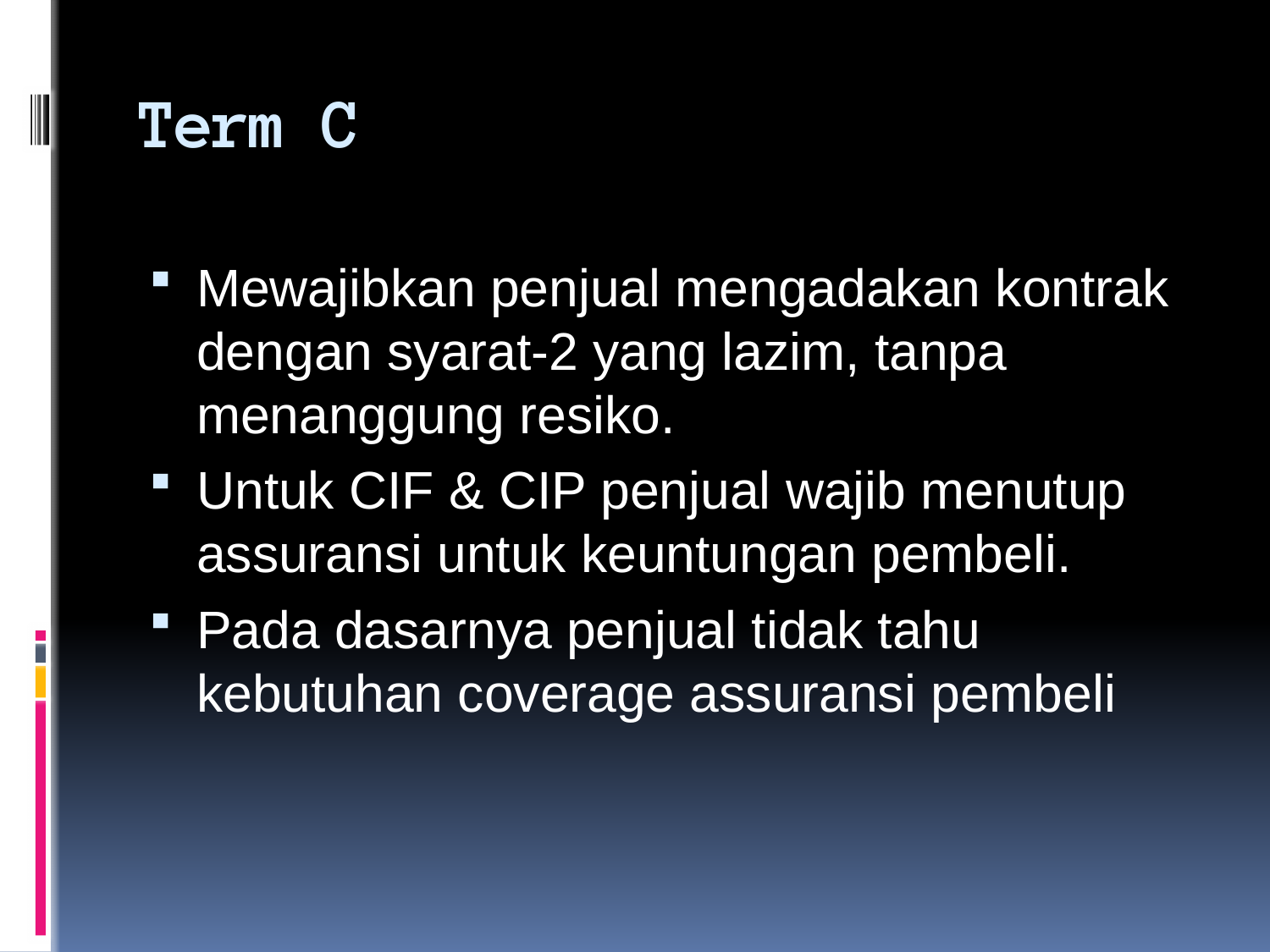

# Term C
Mewajibkan penjual mengadakan kontrak dengan syarat-2 yang lazim, tanpa menanggung resiko.
Untuk CIF & CIP penjual wajib menutup assuransi untuk keuntungan pembeli.
Pada dasarnya penjual tidak tahu kebutuhan coverage assuransi pembeli